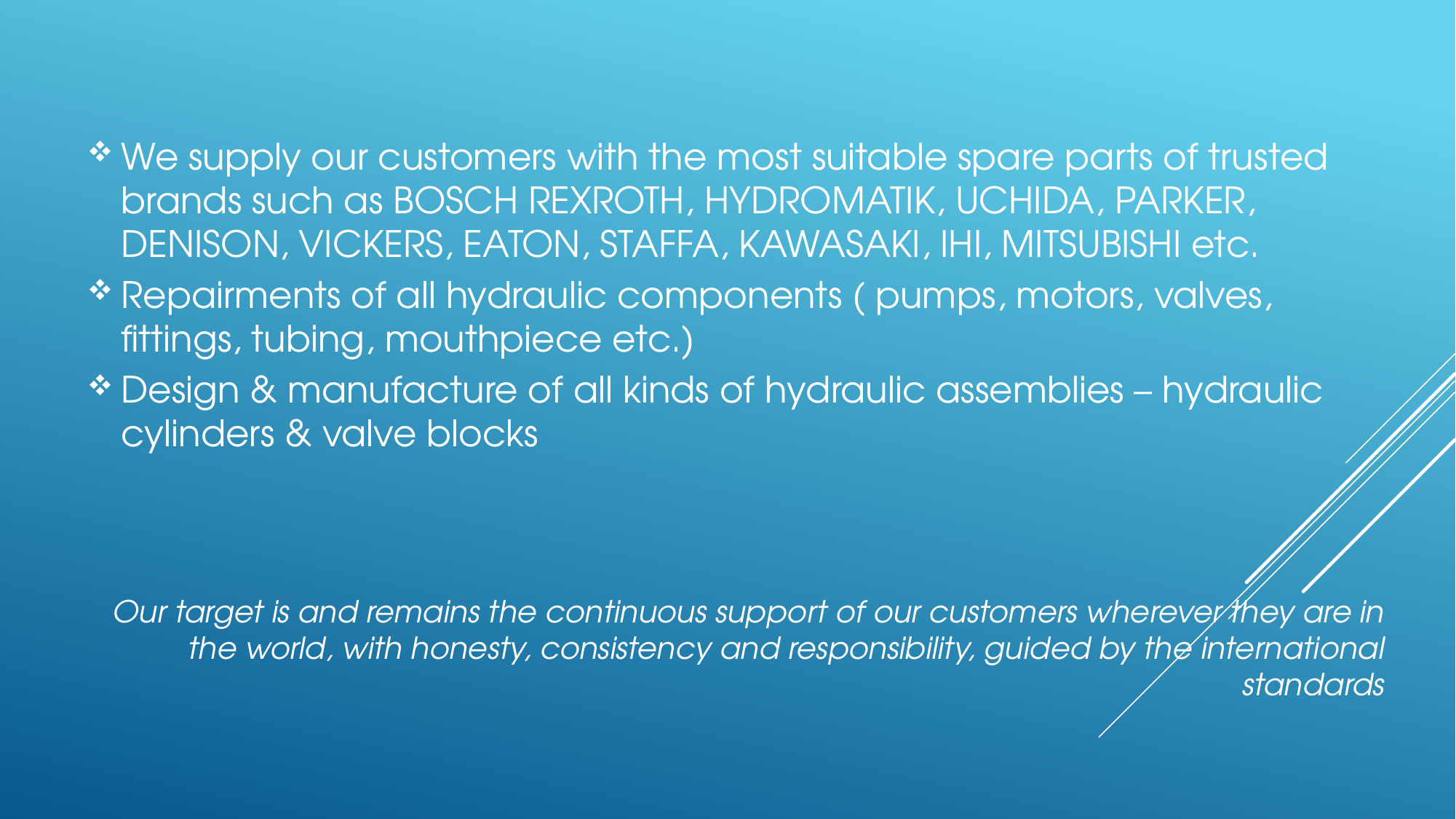

We supply our customers with the most suitable spare parts of trusted brands such as BOSCH REXROTH, HYDROMATIK, UCHIDA, PARKER, DENISON, VICKERS, EATON, STAFFA, KAWASAKI, IHI, MITSUBISHI etc.
Repairments of all hydraulic components ( pumps, motors, valves, fittings, tubing, mouthpiece etc.)
Design & manufacture of all kinds of hydraulic assemblies – hydraulic cylinders & valve blocks

# Our target is and remains the continuous support of our customers wherever they are in the world, with honesty, consistency and responsibility, guided by the international standards